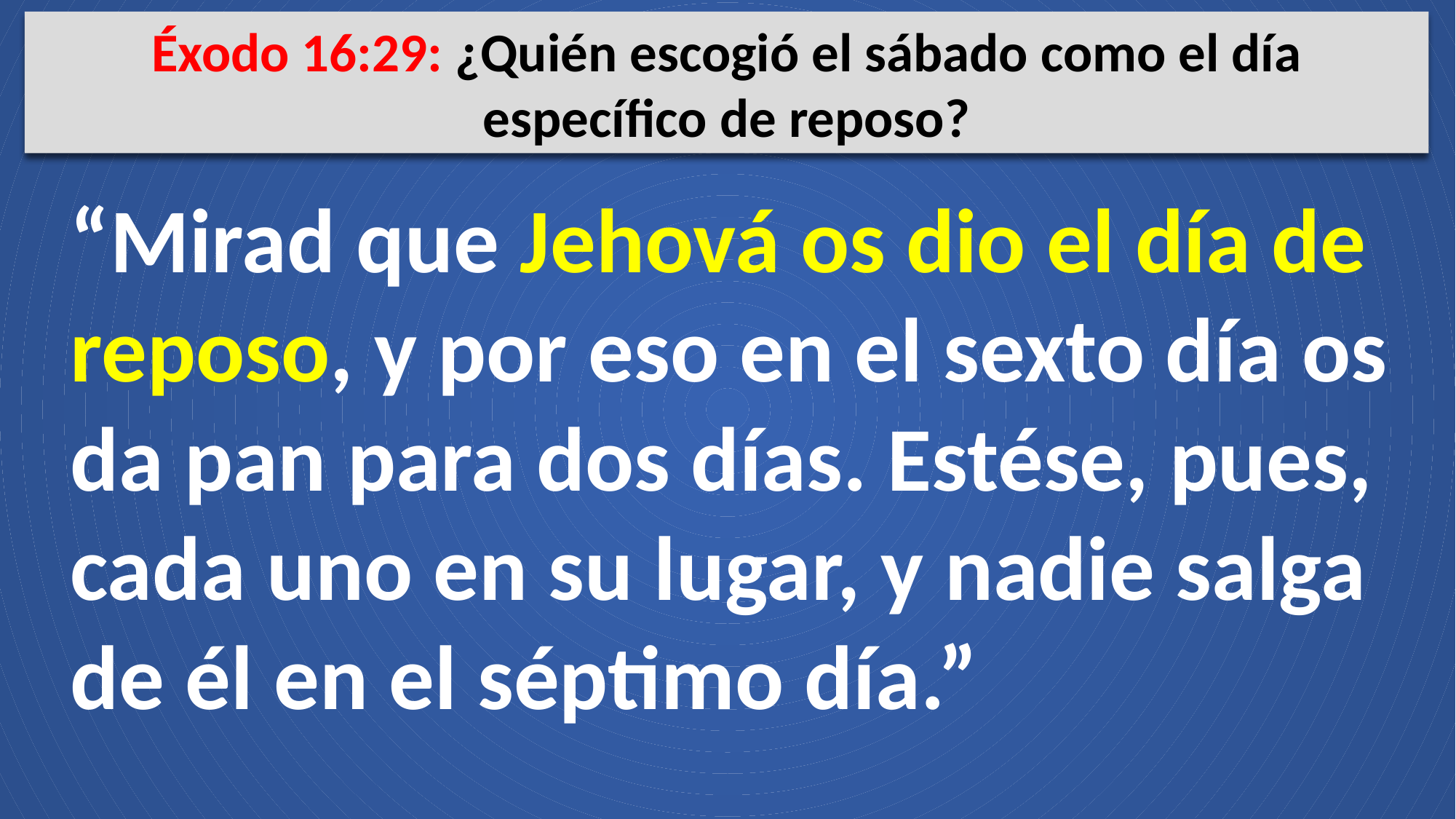

Éxodo 16:29: ¿Quién escogió el sábado como el día específico de reposo?
“Mirad que Jehová os dio el día de reposo, y por eso en el sexto día os da pan para dos días. Estése, pues, cada uno en su lugar, y nadie salga de él en el séptimo día.”